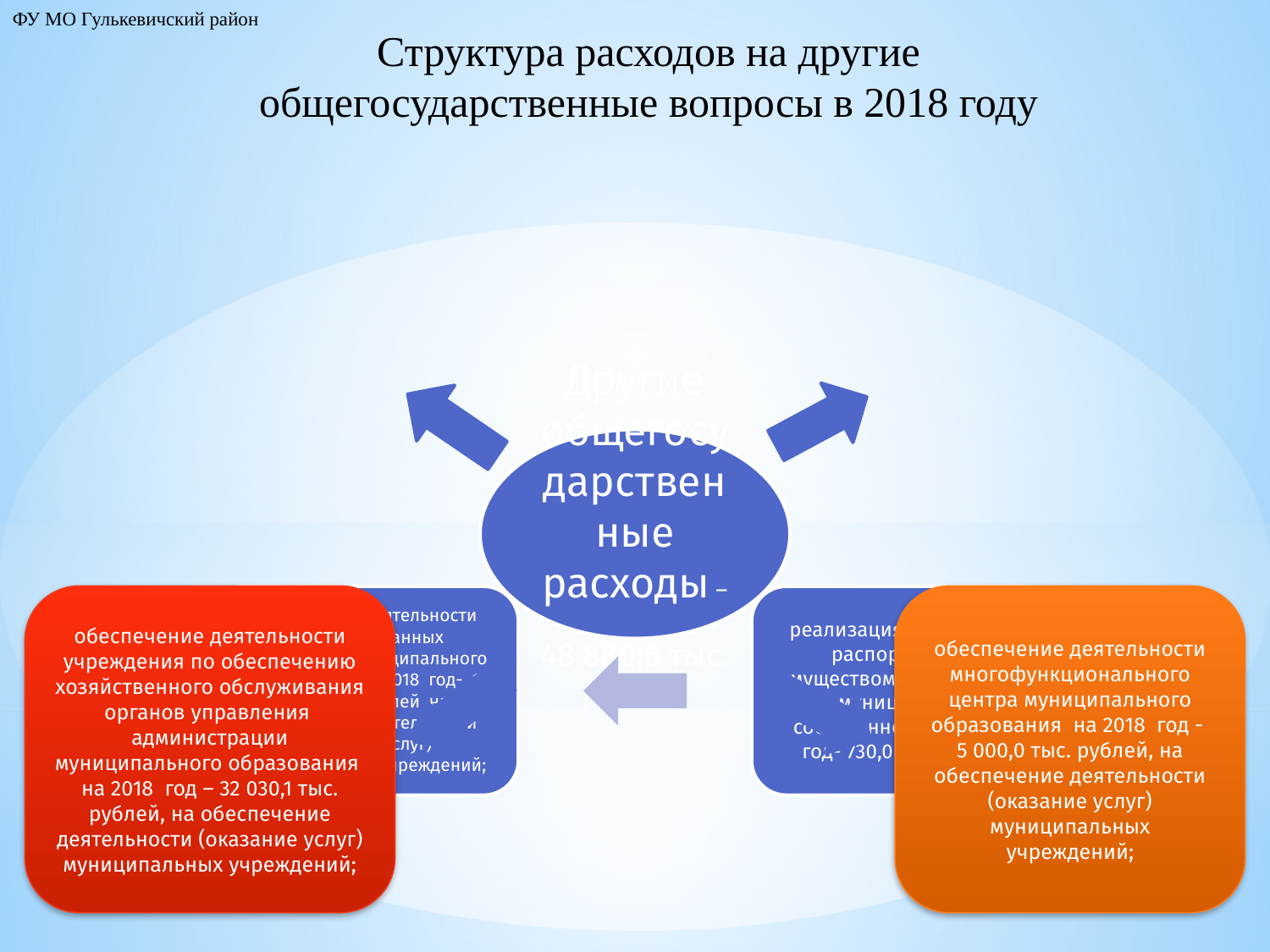

ФУ МО Гулькевичский район
# Структура расходов на другие общегосударственные вопросы в 2018 году
Другие общегосударственные расходы –
48 880,6 тыс. рублей

обеспечение деятельности многофункционального центра муниципального образования  на 2018  год -  5 000,0 тыс. рублей, на обеспечение деятельности (оказание услуг) муниципальных учреждений;
обеспечение деятельности учреждения по обеспечению хозяйственного обслуживания органов управления
администрации муниципального образования  на 2018  год – 32 030,1 тыс. рублей, на обеспечение деятельности (оказание услуг) муниципальных учреждений;